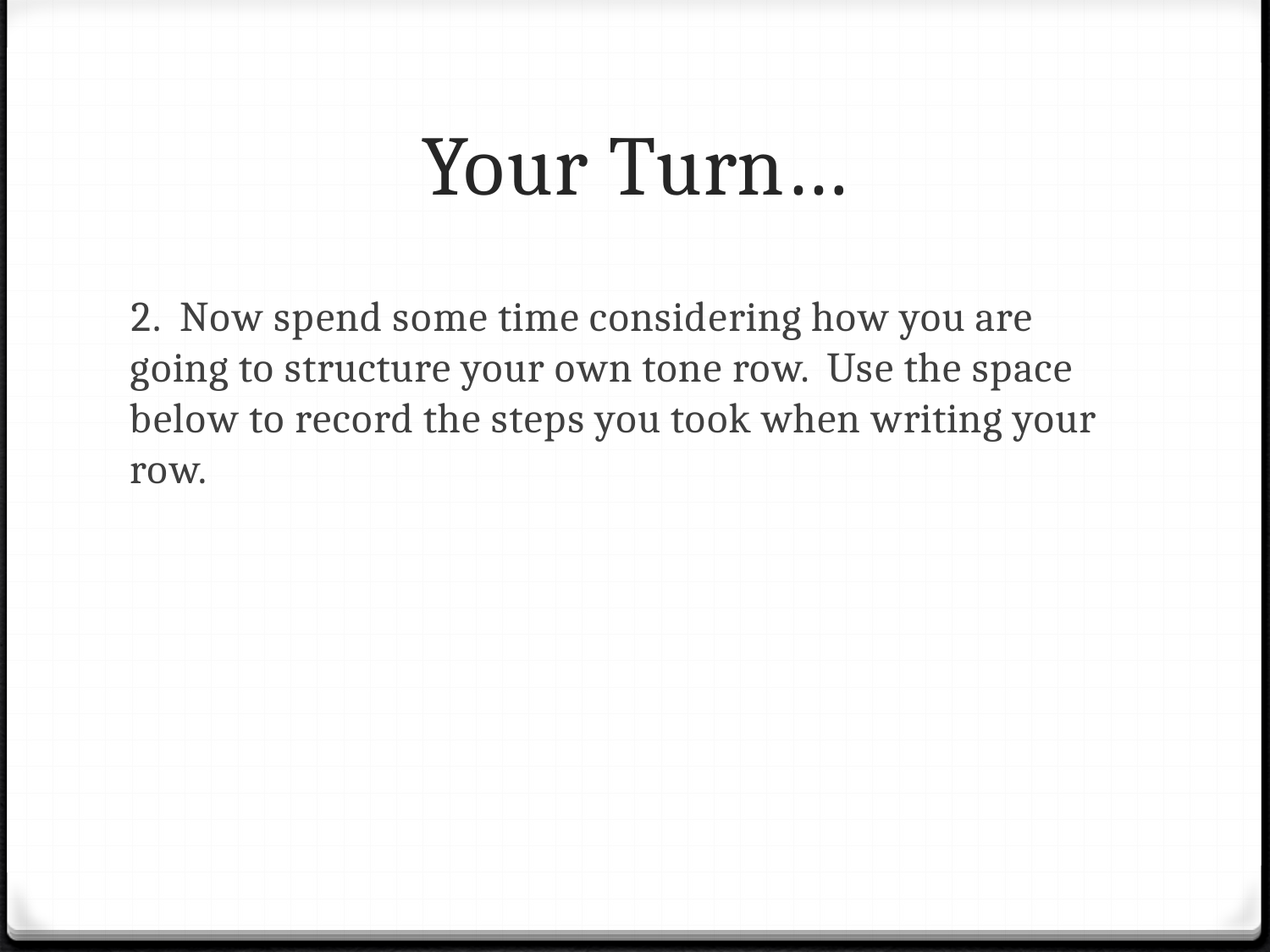

# Your Turn…
2.  Now spend some time considering how you are going to structure your own tone row.  Use the space below to record the steps you took when writing your row.